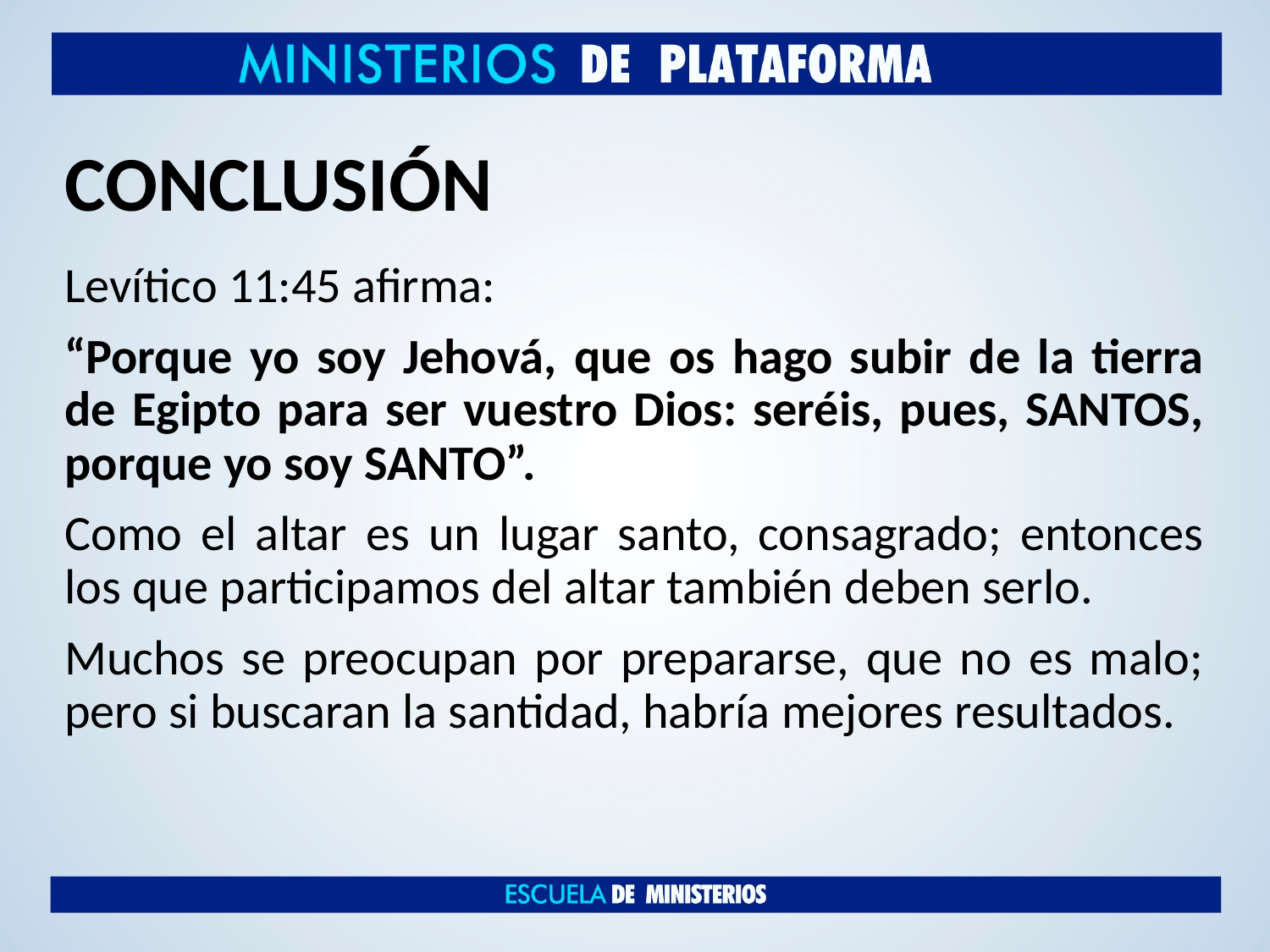

# CONCLUSIÓN
Levítico 11:45 afirma:
“Porque yo soy Jehová, que os hago subir de la tierra de Egipto para ser vuestro Dios: seréis, pues, SANTOS, porque yo soy SANTO”.
Como el altar es un lugar santo, consagrado; entonces los que participamos del altar también deben serlo.
Muchos se preocupan por prepararse, que no es malo; pero si buscaran la santidad, habría mejores resultados.